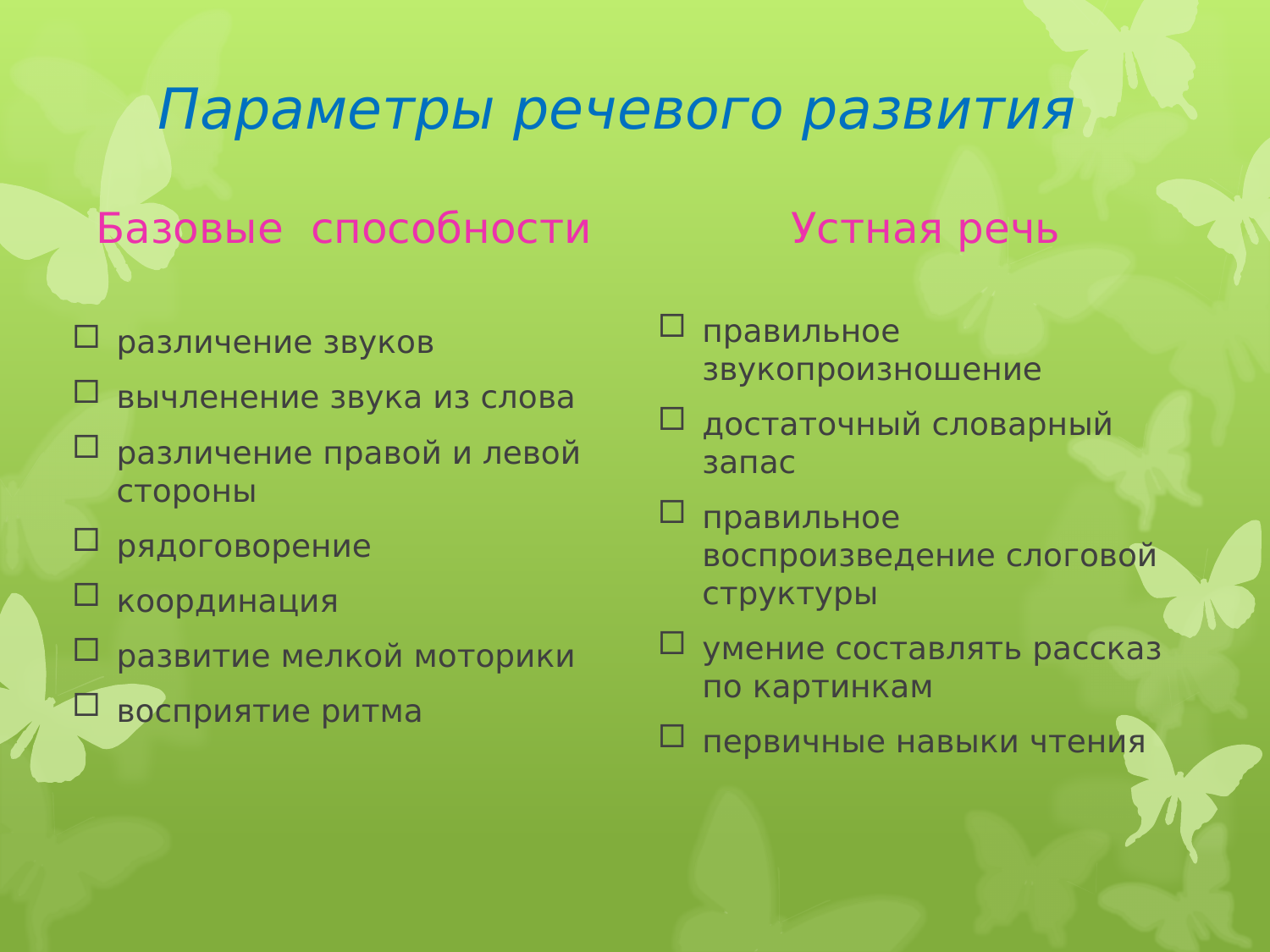

# Параметры речевого развития
Базовые  способности
Устная речь
различение звуков
вычленение звука из слова
различение правой и левой стороны
рядоговорение
координация
развитие мелкой моторики
восприятие ритма

правильное звукопроизношение
достаточный словарный запас
правильное воспроизведение слоговой структуры
умение составлять рассказ по картинкам
первичные навыки чтения